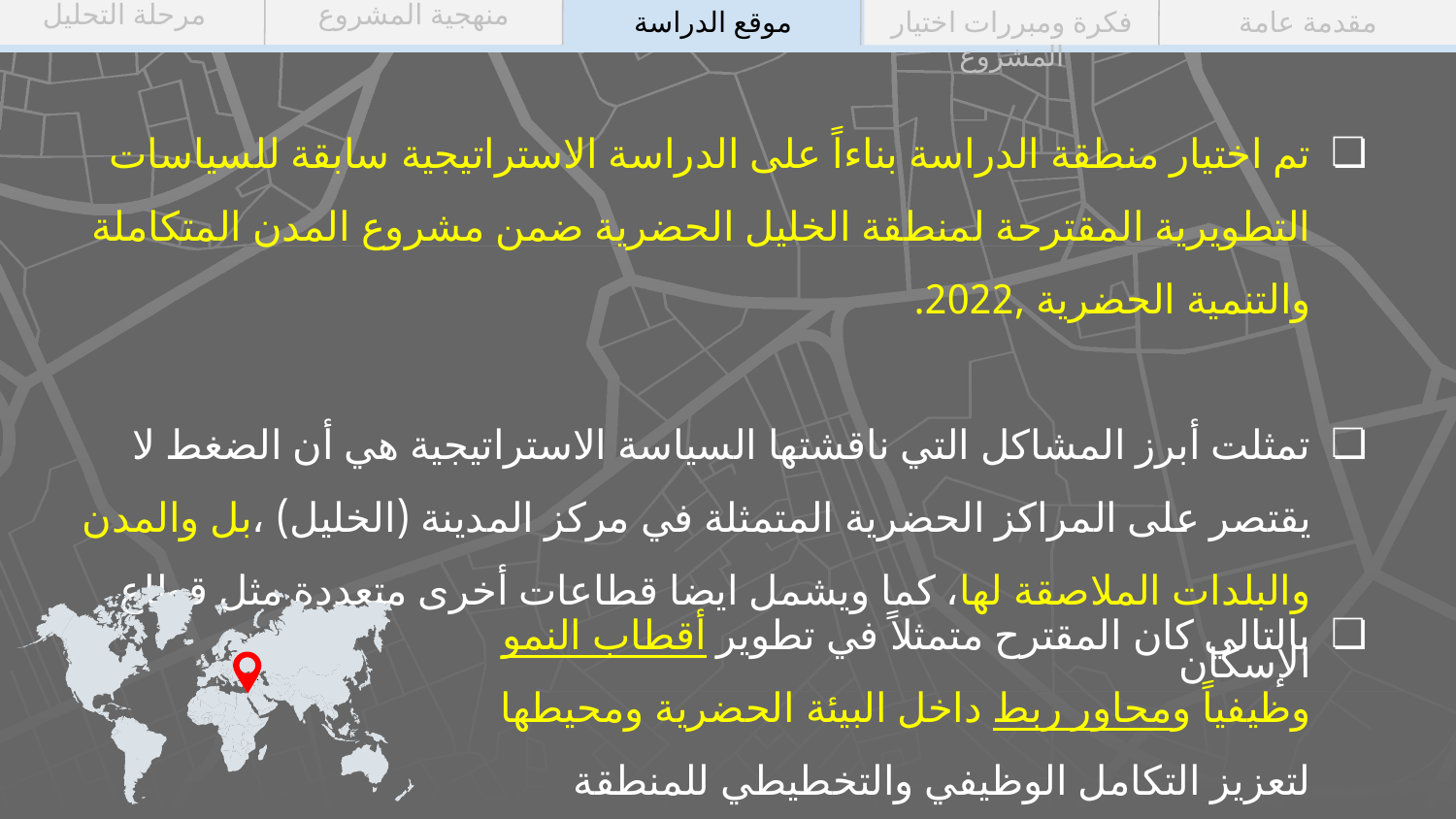

مرحلة التحليل
منهجية المشروع
موقع الدراسة
فكرة ومبررات اختيار المشروع
مقدمة عامة

تم اختيار منطقة الدراسة بناءاً على الدراسة الاستراتيجية سابقة للسياسات التطويرية المقترحة لمنطقة الخليل الحضرية ضمن مشروع المدن المتكاملة والتنمية الحضرية ,2022.

تمثلت أبرز المشاكل التي ناقشتها السياسة الاستراتيجية هي أن الضغط لا يقتصر على المراكز الحضرية المتمثلة في مركز المدينة (الخليل) ،بل والمدن والبلدات الملاصقة لها، كما ويشمل ايضا قطاعات أخرى متعددة مثل قطاع الإسكان
بالتالي كان المقترح متمثلاً في تطوير أقطاب النمو وظيفياً ومحاور ربط داخل البيئة الحضرية ومحيطها لتعزيز التكامل الوظيفي والتخطيطي للمنطقة الحضرية